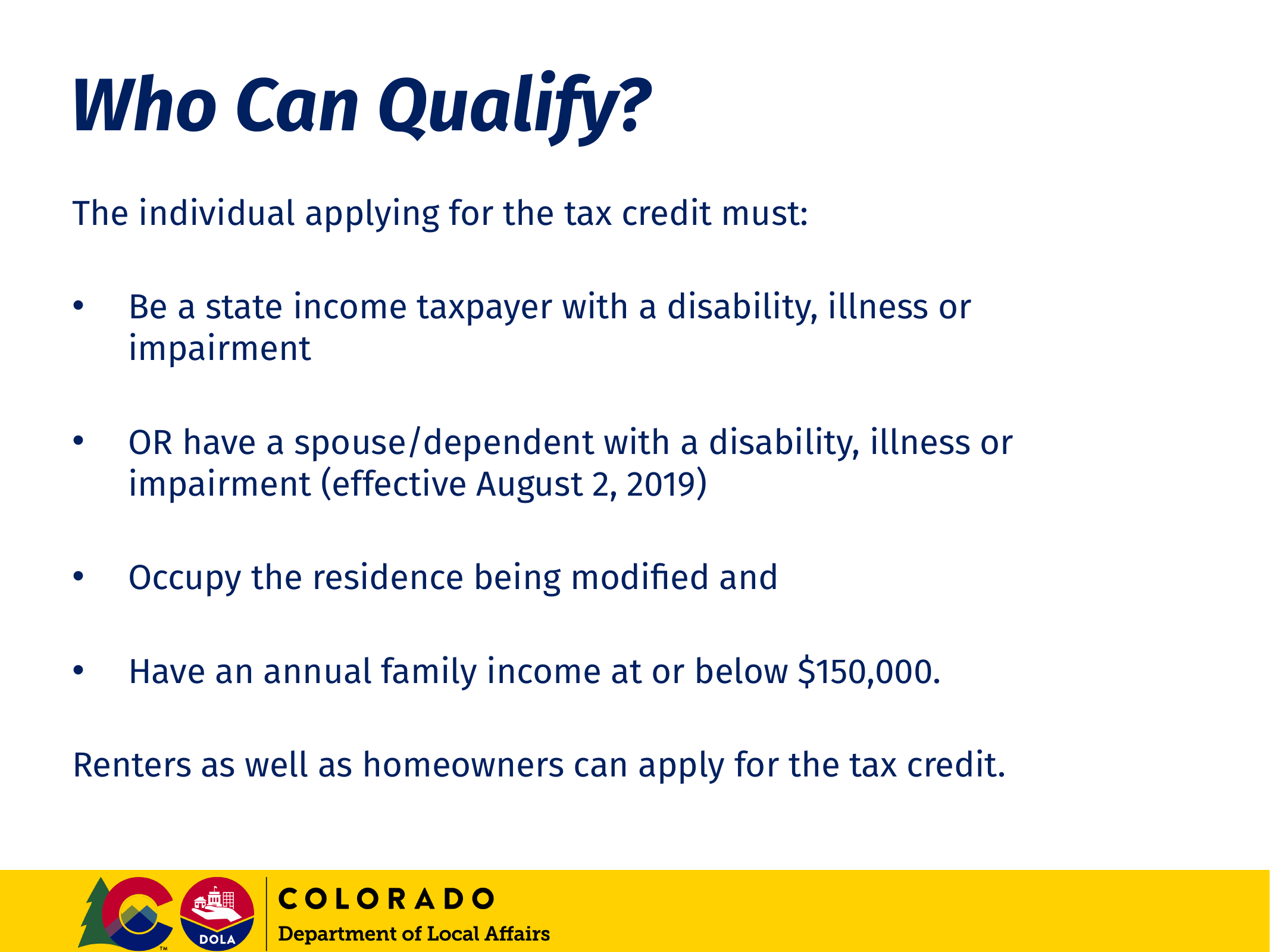

# Who Can Qualify?
The individual applying for the tax credit must:
Be a state income taxpayer with a disability, illness or impairment
OR have a spouse/dependent with a disability, illness or impairment (effective August 2, 2019)
Occupy the residence being modified and
Have an annual family income at or below $150,000.
Renters as well as homeowners can apply for the tax credit.